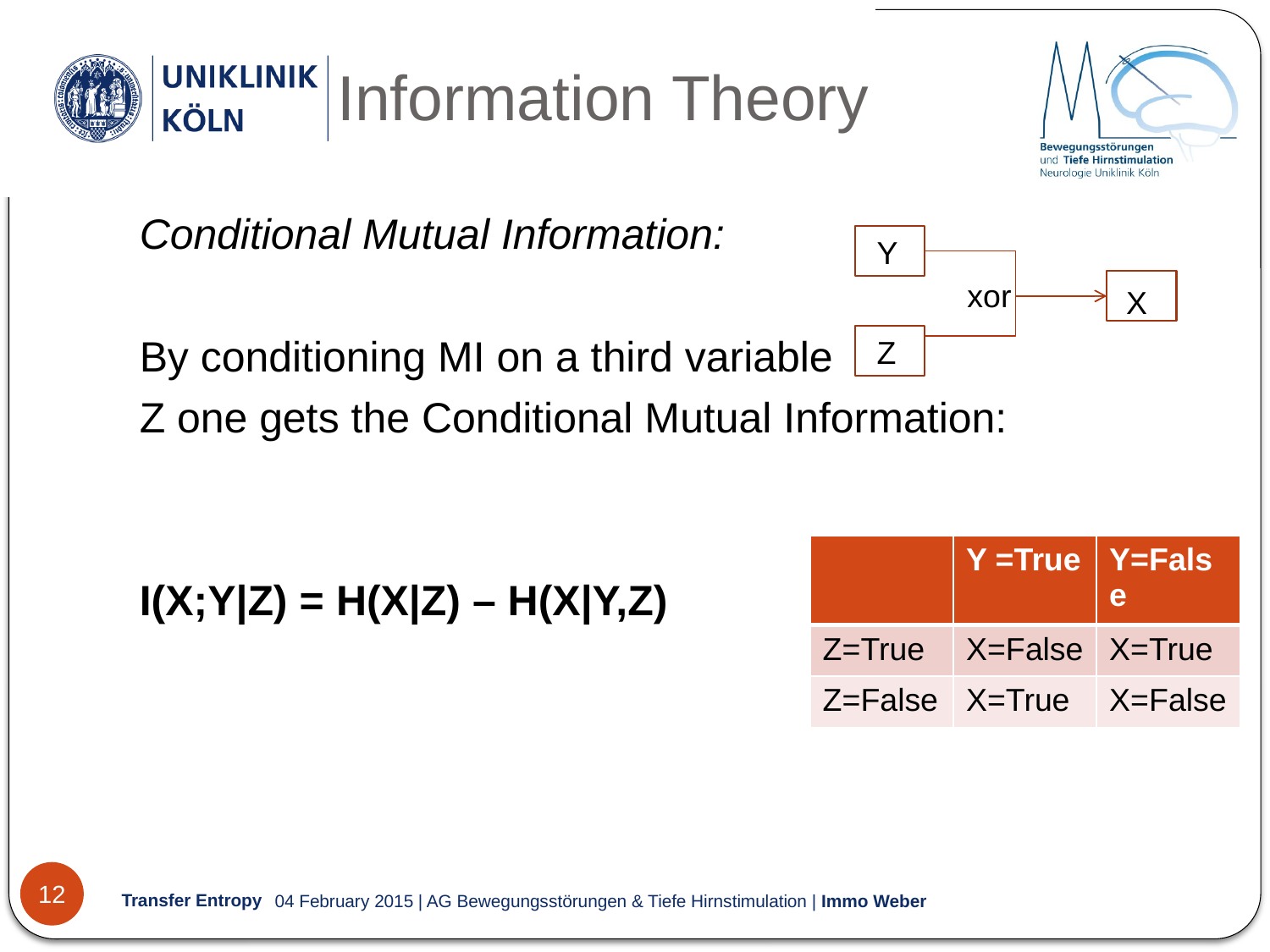

# Information Theory
Conditional Mutual Information:

By conditioning MI on a third variable
Z one gets the Conditional Mutual Information:

I(X;Y|Z) = H(X|Z) – H(X|Y,Z)

Y
xor

X

Z

|  | Y =True | Y=False |
| --- | --- | --- |
| Z=True | X=False | X=True |
| Z=False | X=True | X=False |
12